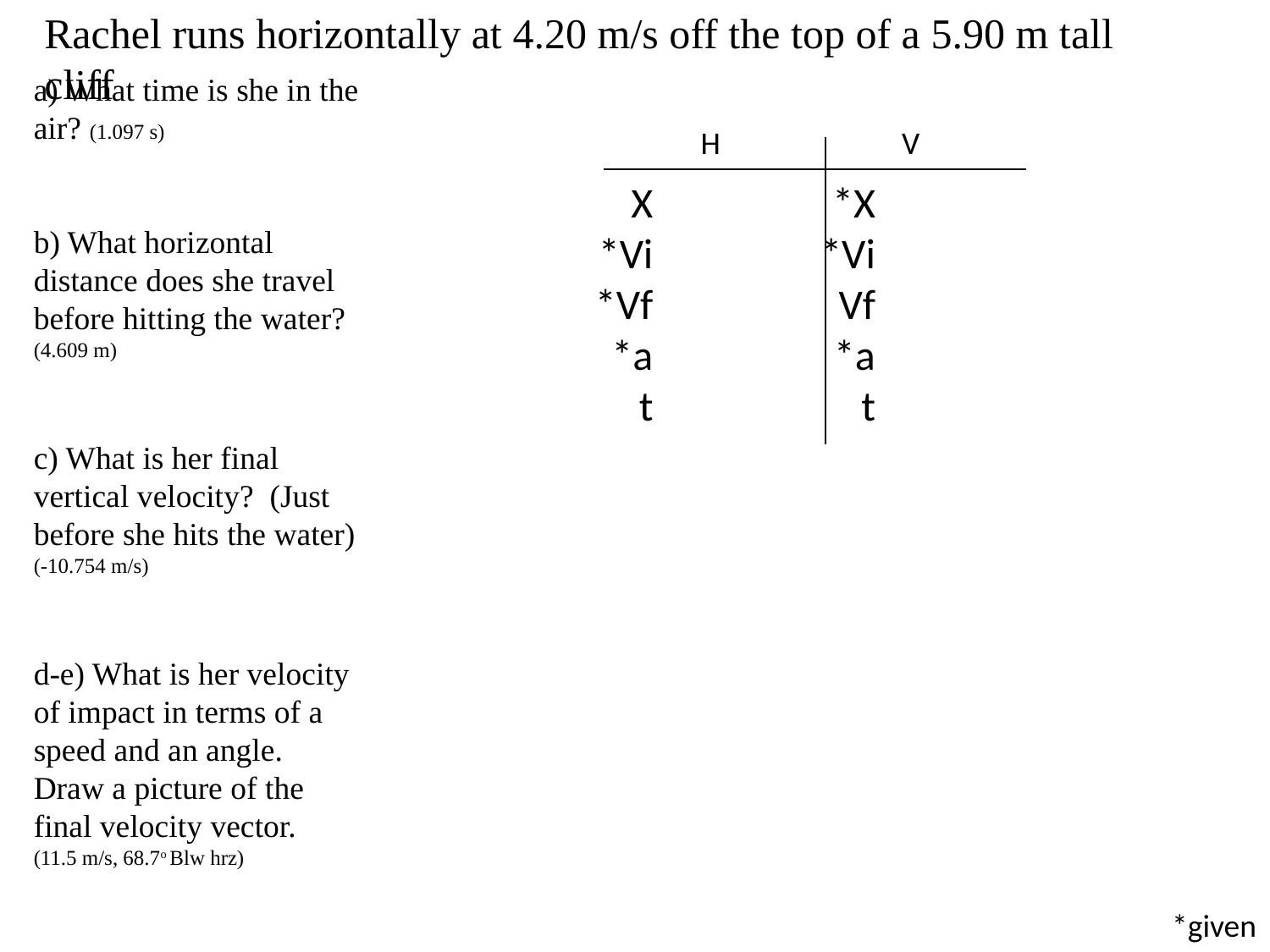

Rachel runs horizontally at 4.20 m/s off the top of a 5.90 m tall cliff
a) What time is she in the air? (1.097 s)

b) What horizontal distance does she travel before hitting the water? (4.609 m)

c) What is her final vertical velocity?  (Just before she hits the water)
(-10.754 m/s)

d-e) What is her velocity of impact in terms of a speed and an angle.  Draw a picture of the final velocity vector.
(11.5 m/s, 68.7o Blw hrz)
H
V
X
*Vi
*Vf
*a
t
*X
*Vi
Vf
*a
t
*given